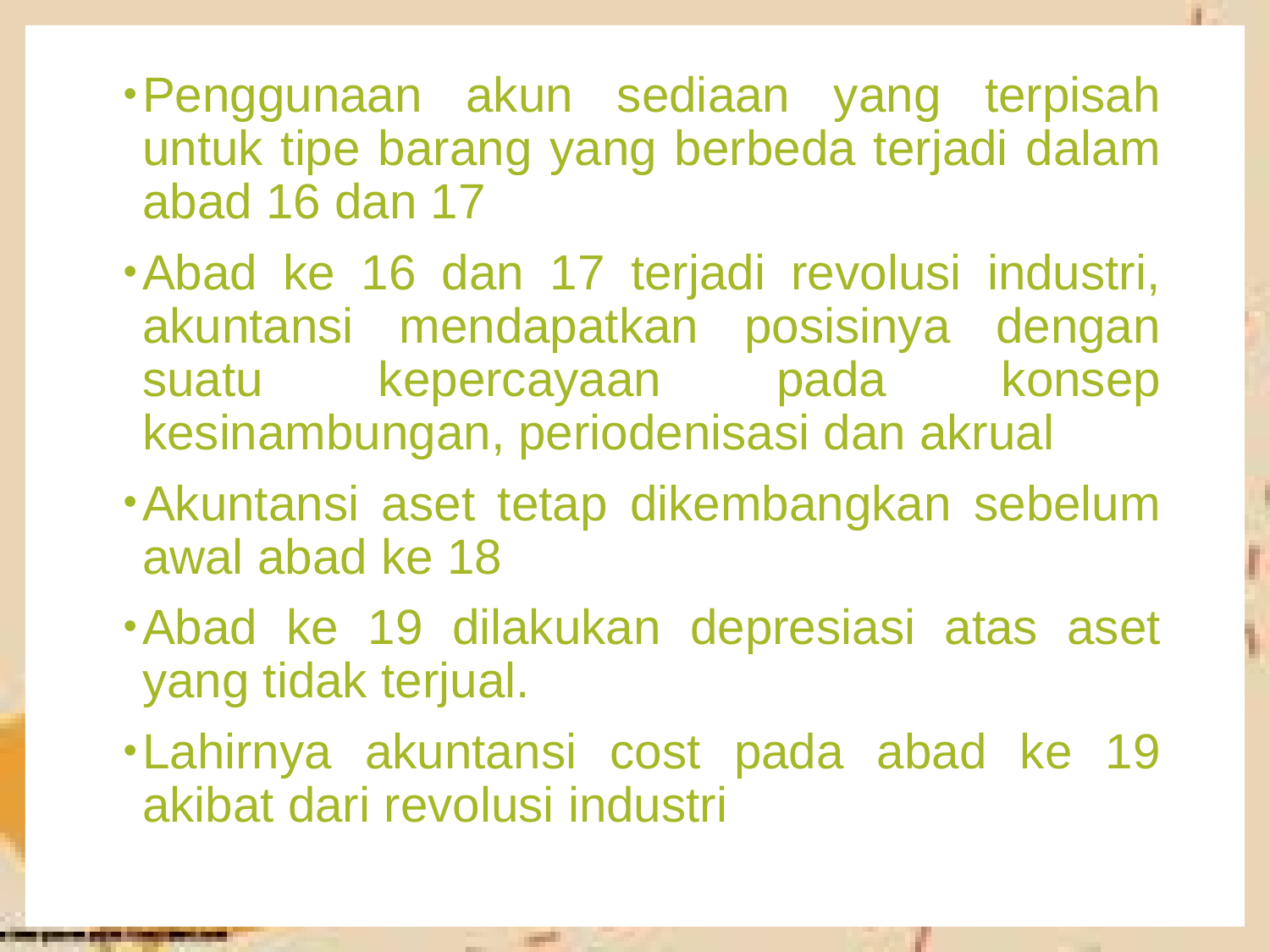

Penggunaan akun sediaan yang terpisah untuk tipe barang yang berbeda terjadi dalam abad 16 dan 17
Abad ke 16 dan 17 terjadi revolusi industri, akuntansi mendapatkan posisinya dengan suatu kepercayaan pada konsep kesinambungan, periodenisasi dan akrual
Akuntansi aset tetap dikembangkan sebelum awal abad ke 18
Abad ke 19 dilakukan depresiasi atas aset yang tidak terjual.
Lahirnya akuntansi cost pada abad ke 19 akibat dari revolusi industri